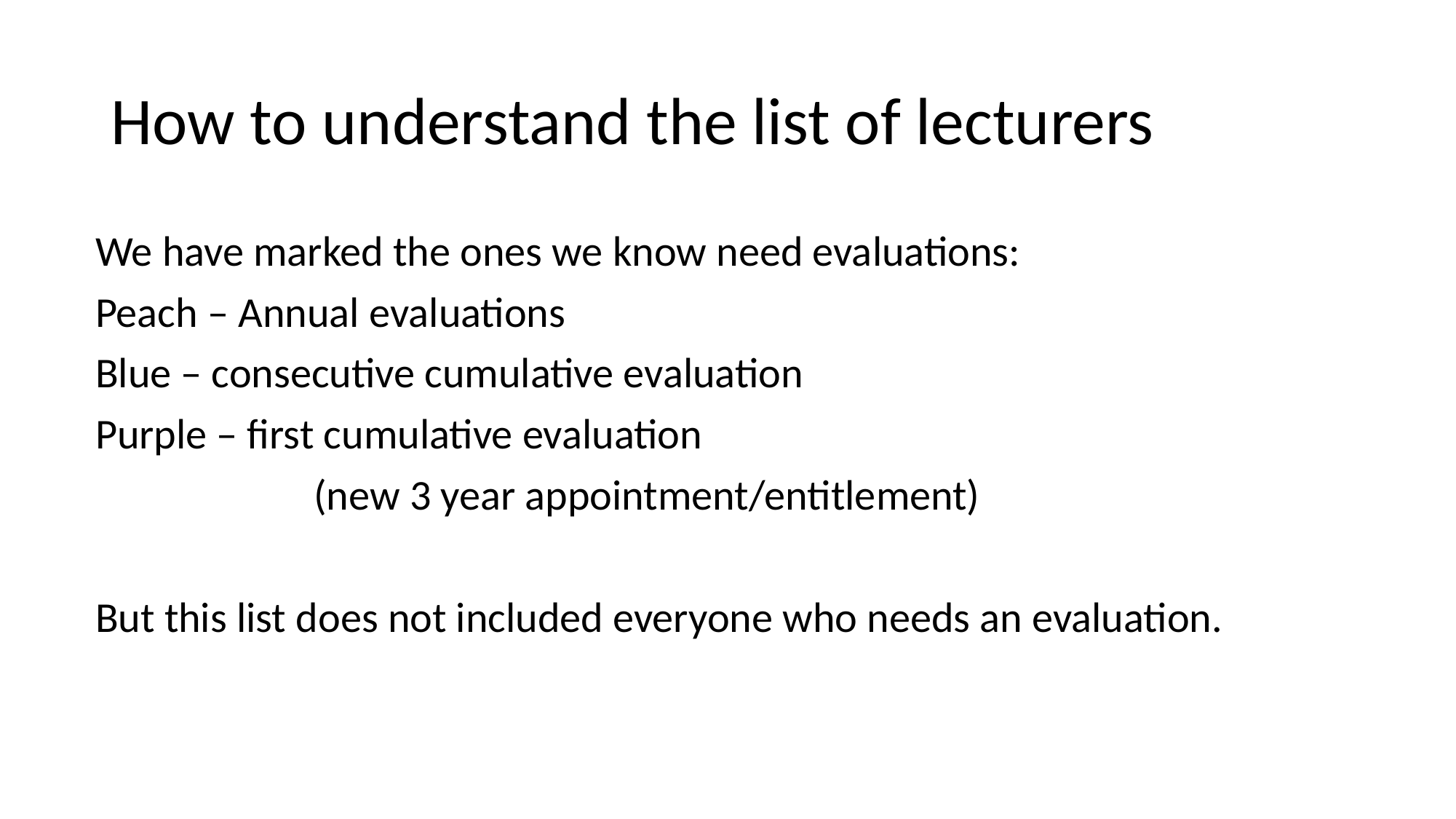

# How to understand the list of lecturers
We have marked the ones we know need evaluations:
Peach – Annual evaluations
Blue – consecutive cumulative evaluation
Purple – first cumulative evaluation
		(new 3 year appointment/entitlement)

But this list does not included everyone who needs an evaluation.